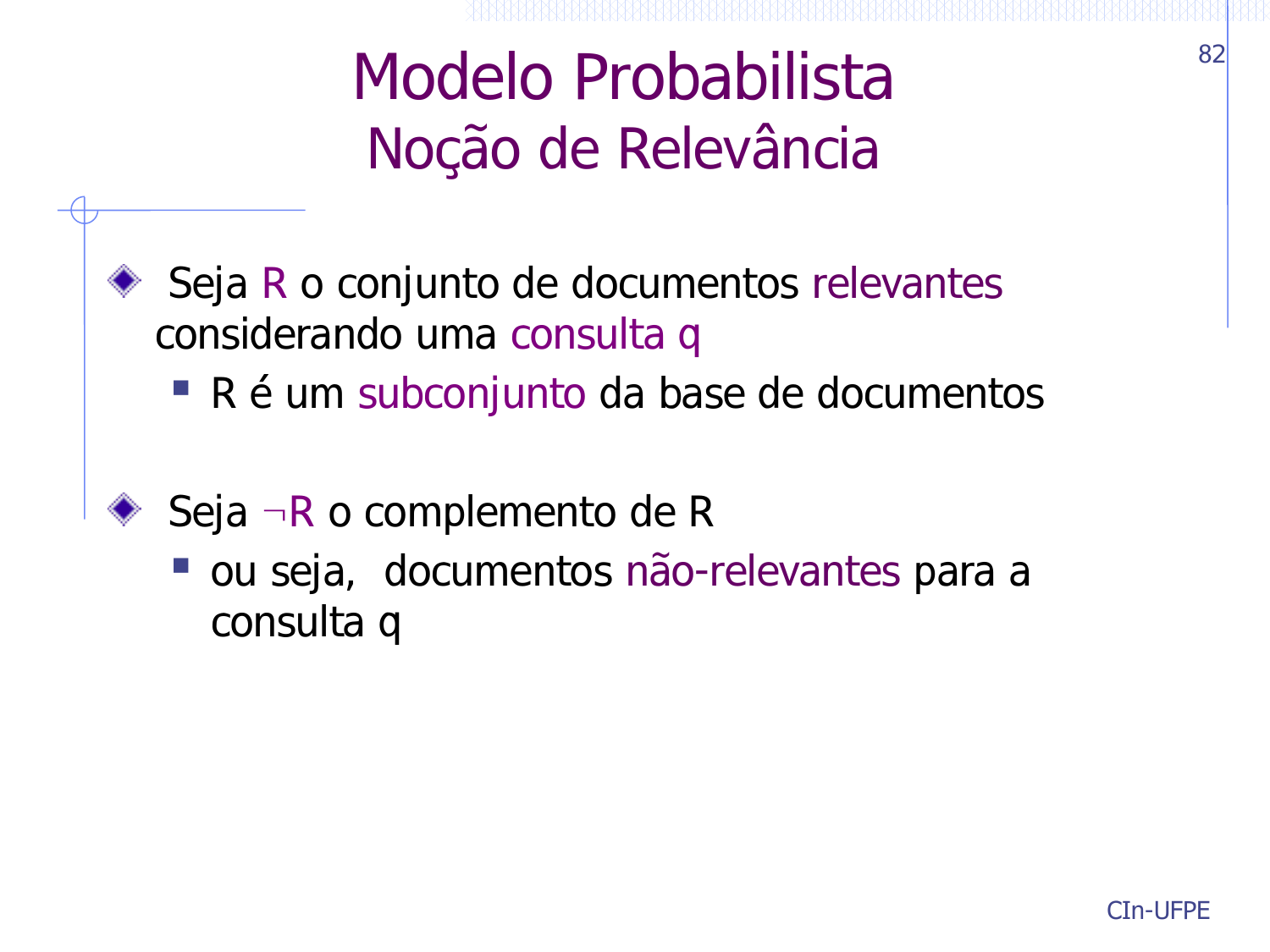

82
# Modelo Probabilista Noção de Relevância
 Seja R o conjunto de documentos relevantes considerando uma consulta q
R é um subconjunto da base de documentos

 Seja ¬R o complemento de R
ou seja,  documentos não-relevantes para a consulta q

CIn-UFPE